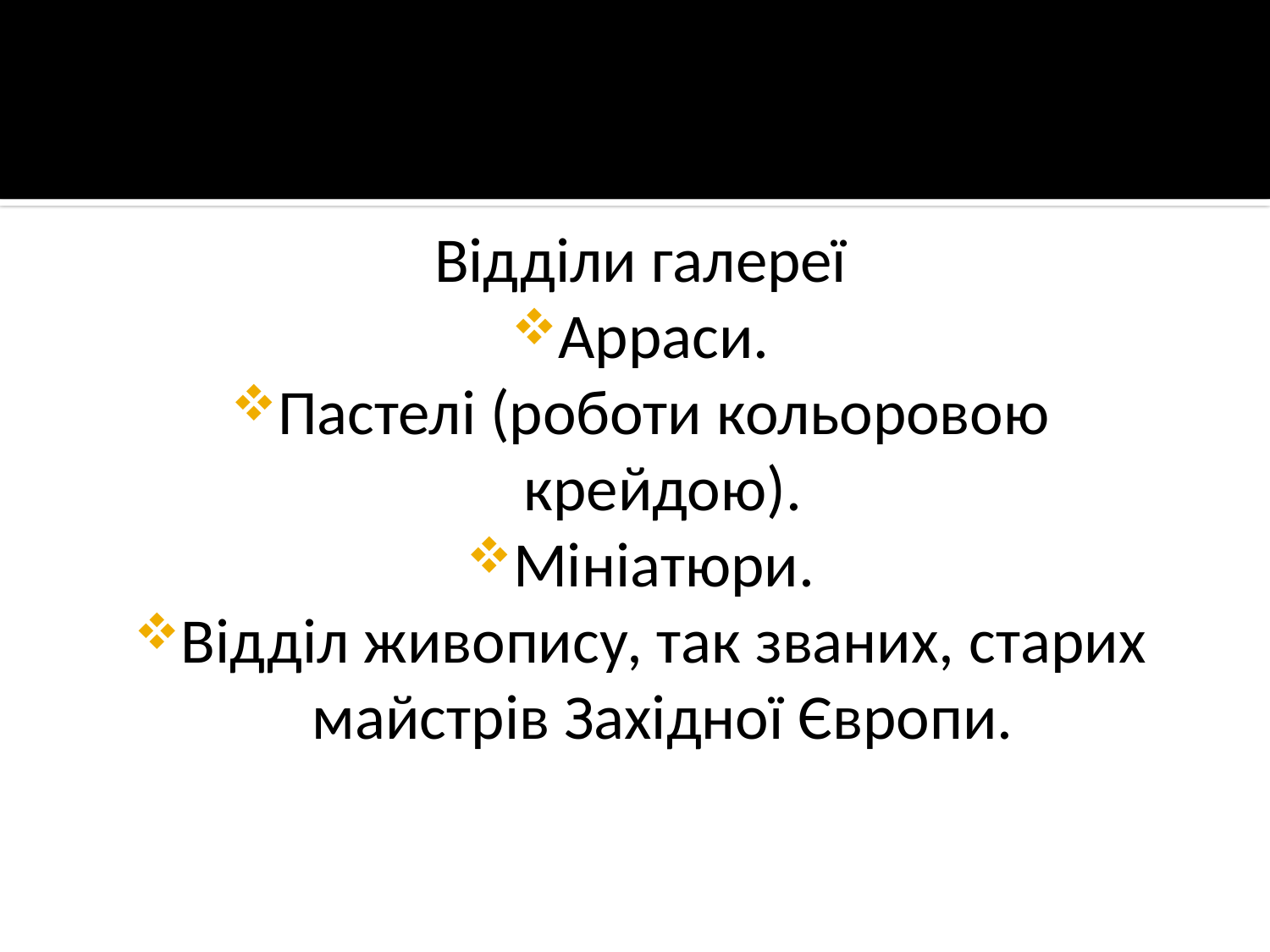

Відділи галереї
Арраси.
Пастелі (роботи кольоровою крейдою).
Мініатюри.
Відділ живопису, так званих, старих майстрів Західної Європи.